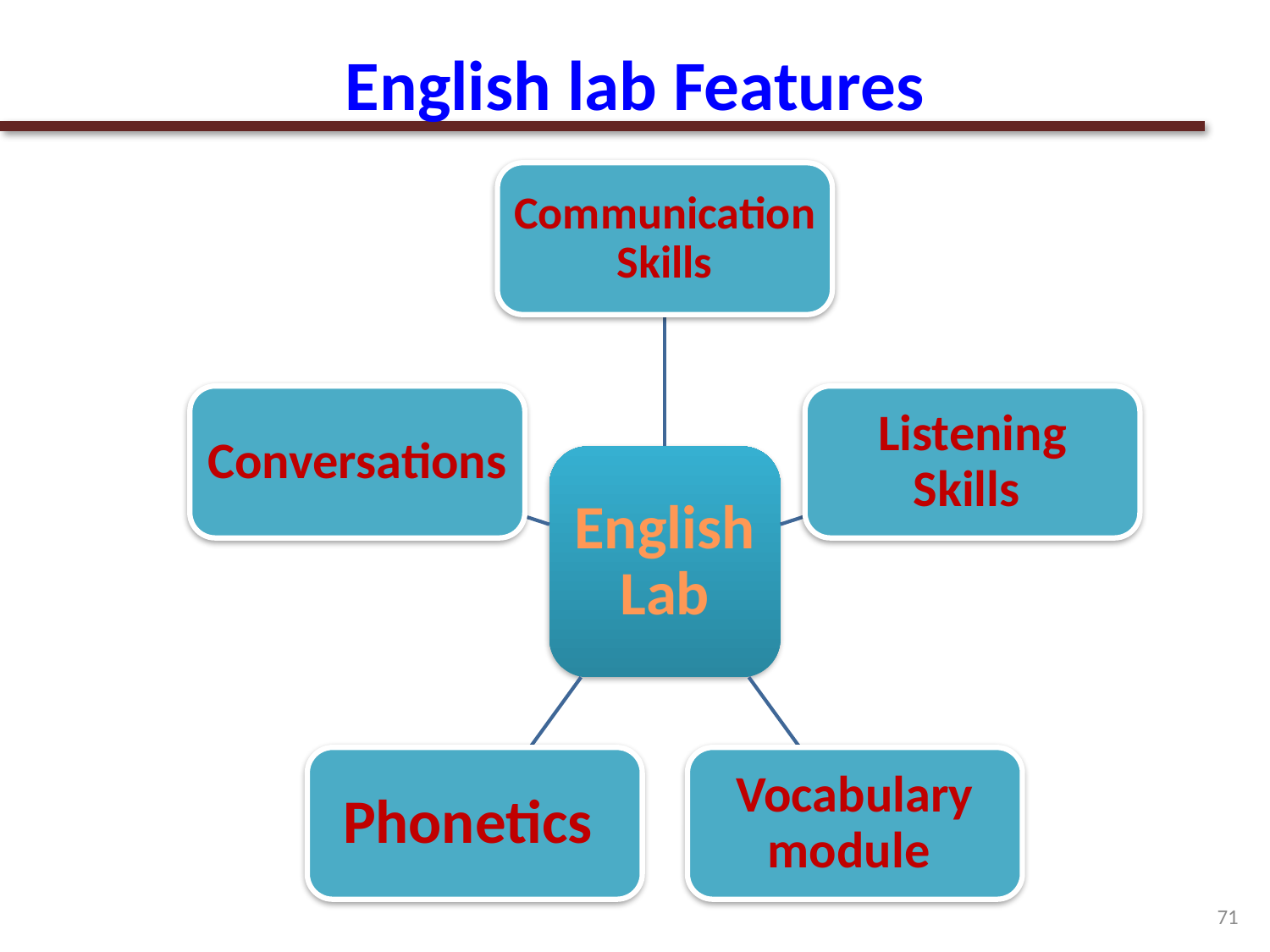

# English lab Features
English Lab
Communication Skills
Listening Skills
Vocabulary module
Phonetics
Conversations
71